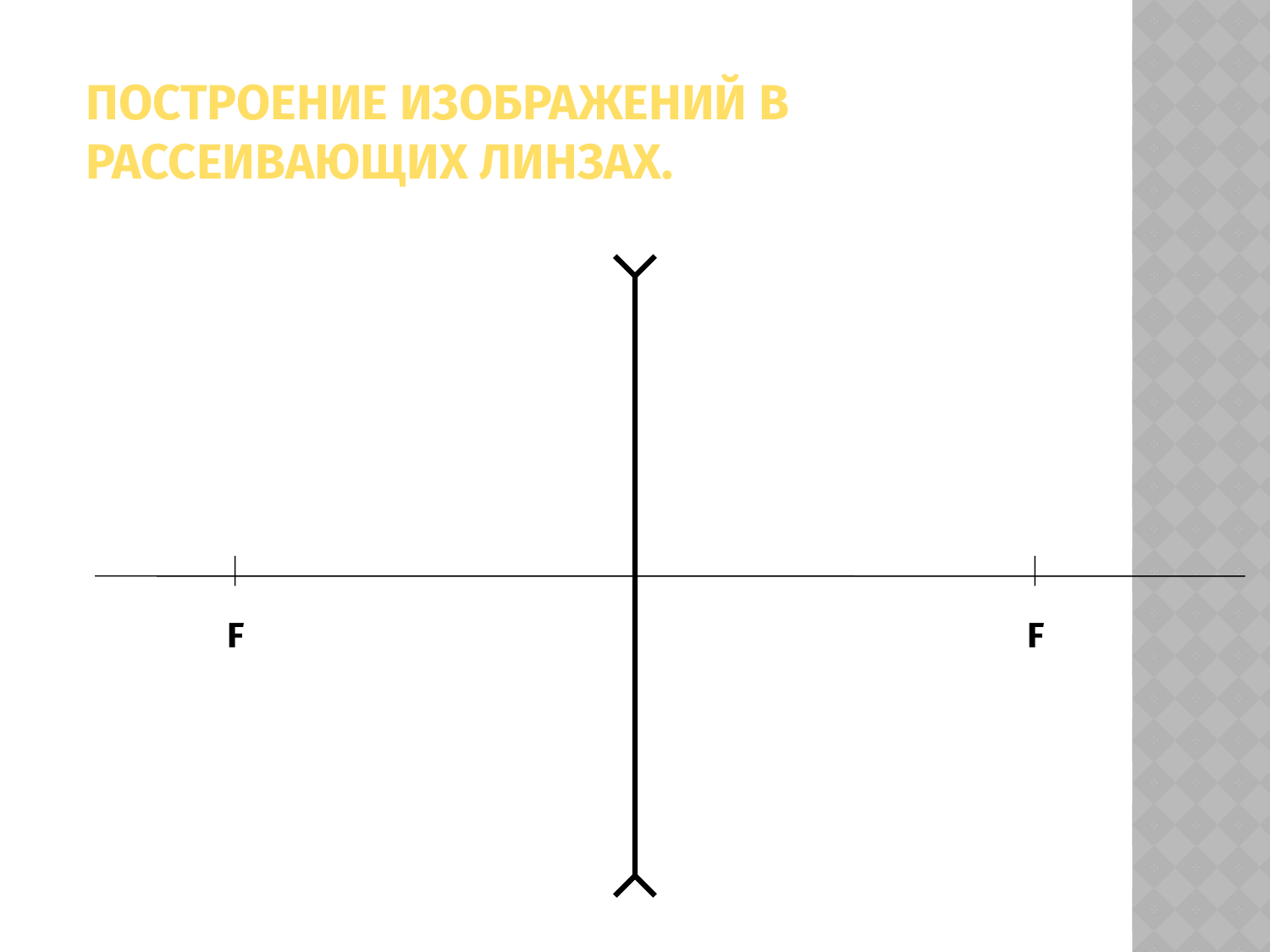

# Построение изображений в рассеивающих линзах.

F
F